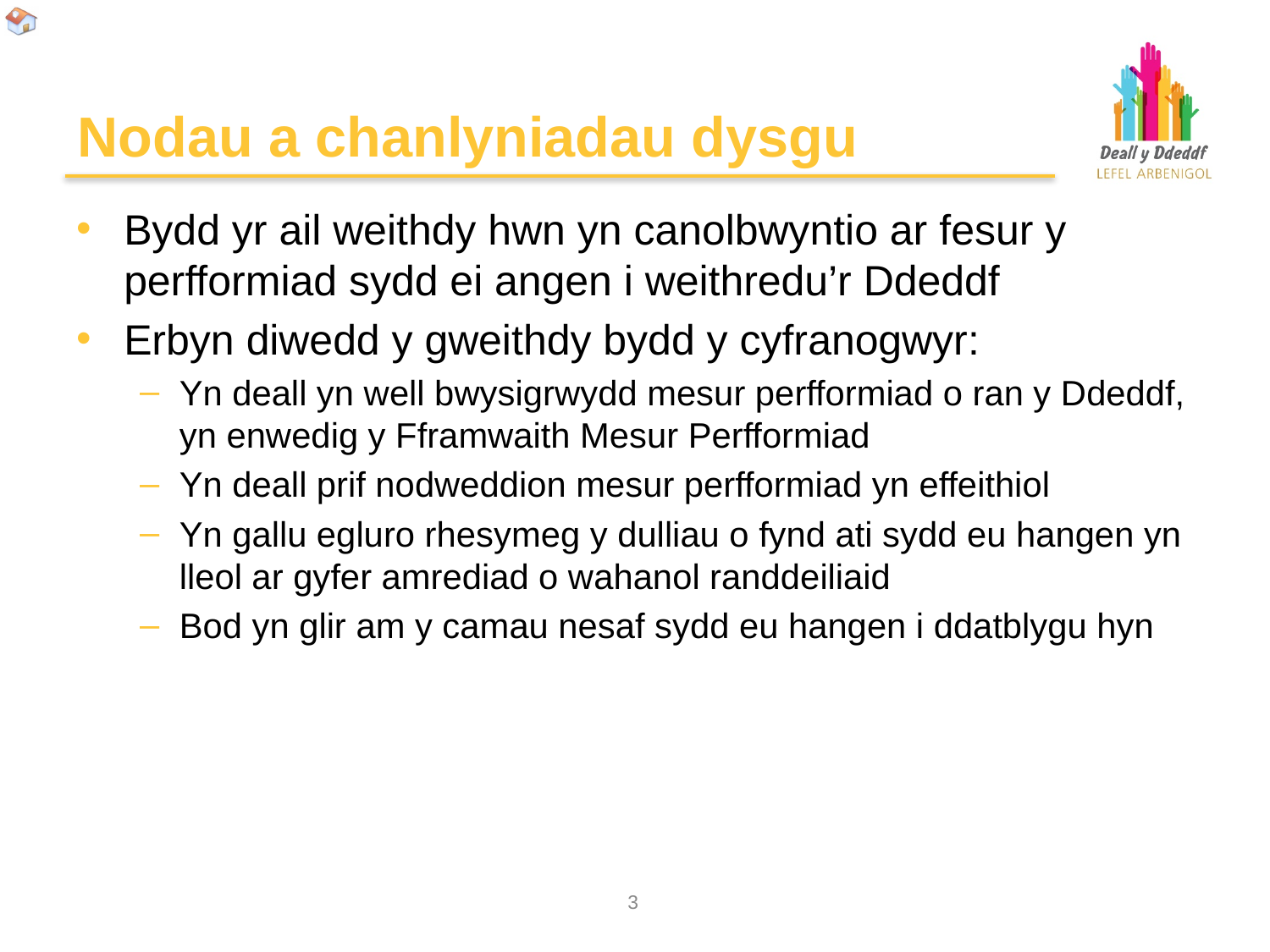

# Nodau a chanlyniadau dysgu
Bydd yr ail weithdy hwn yn canolbwyntio ar fesur y perfformiad sydd ei angen i weithredu’r Ddeddf
Erbyn diwedd y gweithdy bydd y cyfranogwyr:
Yn deall yn well bwysigrwydd mesur perfformiad o ran y Ddeddf, yn enwedig y Fframwaith Mesur Perfformiad
Yn deall prif nodweddion mesur perfformiad yn effeithiol
Yn gallu egluro rhesymeg y dulliau o fynd ati sydd eu hangen yn lleol ar gyfer amrediad o wahanol randdeiliaid
Bod yn glir am y camau nesaf sydd eu hangen i ddatblygu hyn
3